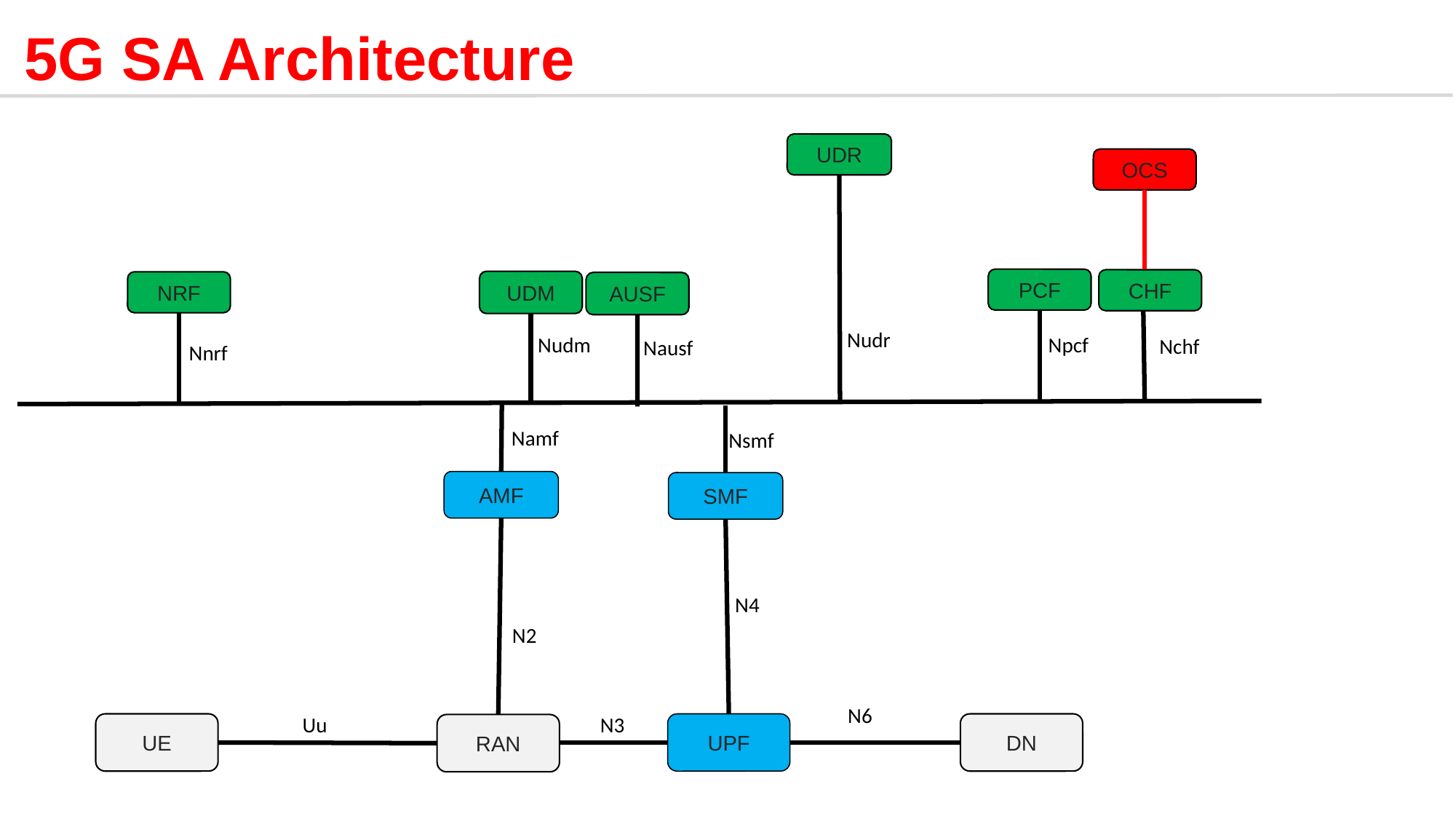

5G SA Architecture
UDR
OCS
PCF
CHF
UDM
NRF
AUSF
Nudr
Npcf
Nudm
Nchf
Nausf
Nnrf
Namf
Nsmf
AMF
SMF
N4
N2
N6
Uu
N3
DN
UE
UPF
RAN